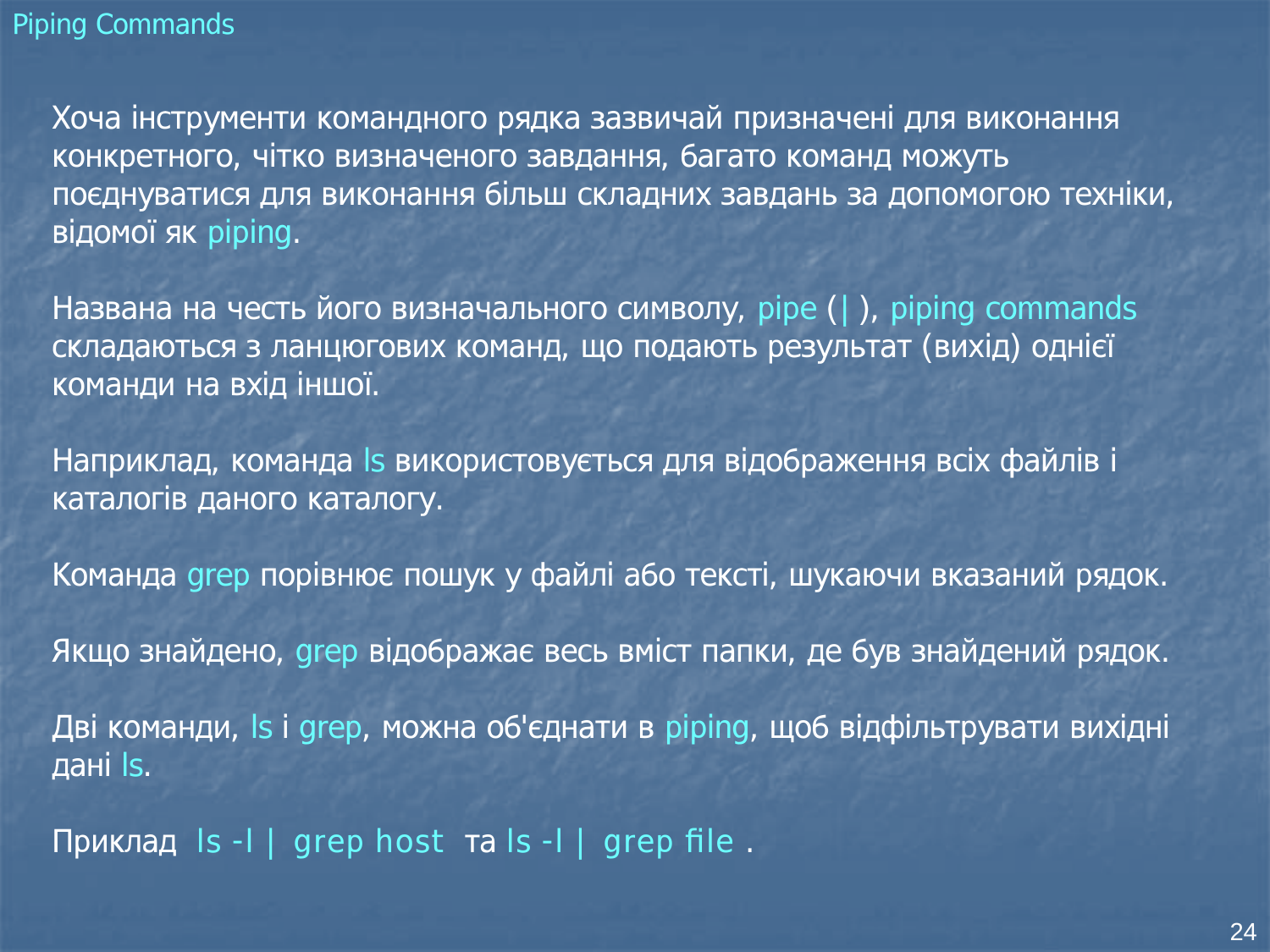

Piping Commands
Хоча інструменти командного рядка зазвичай призначені для виконання конкретного, чітко визначеного завдання, багато команд можуть поєднуватися для виконання більш складних завдань за допомогою техніки, відомої як piping.

Названа на честь його визначального символу, pipе (|), piping commаnds складаються з ланцюгових команд, що подають результат (вихід) однієї команди на вхід іншої.

Наприклад, команда ls використовується для відображення всіх файлів і каталогів даного каталогу.

Команда grep порівнює пошук у файлі або тексті, шукаючи вказаний рядок.

Якщо знайдено, grep відображає весь вміст папки, де був знайдений рядок.

Дві команди, ls і grep, можна об'єднати в piping, щоб відфільтрувати вихідні дані ls.

Приклад  ls -l | grep host  та ls -l | grep file .
24